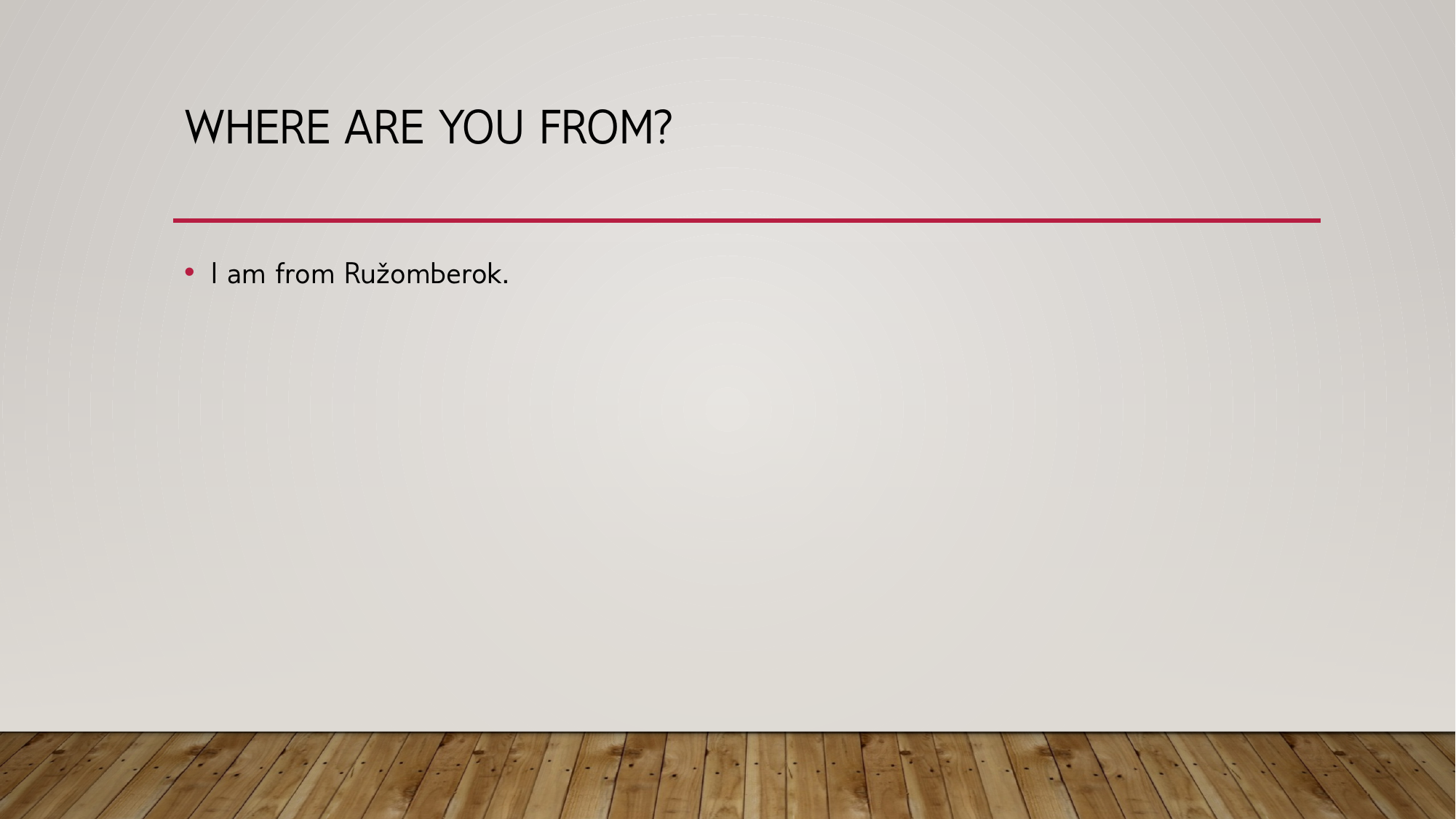

# Where are you from?
I am from Ružomberok.